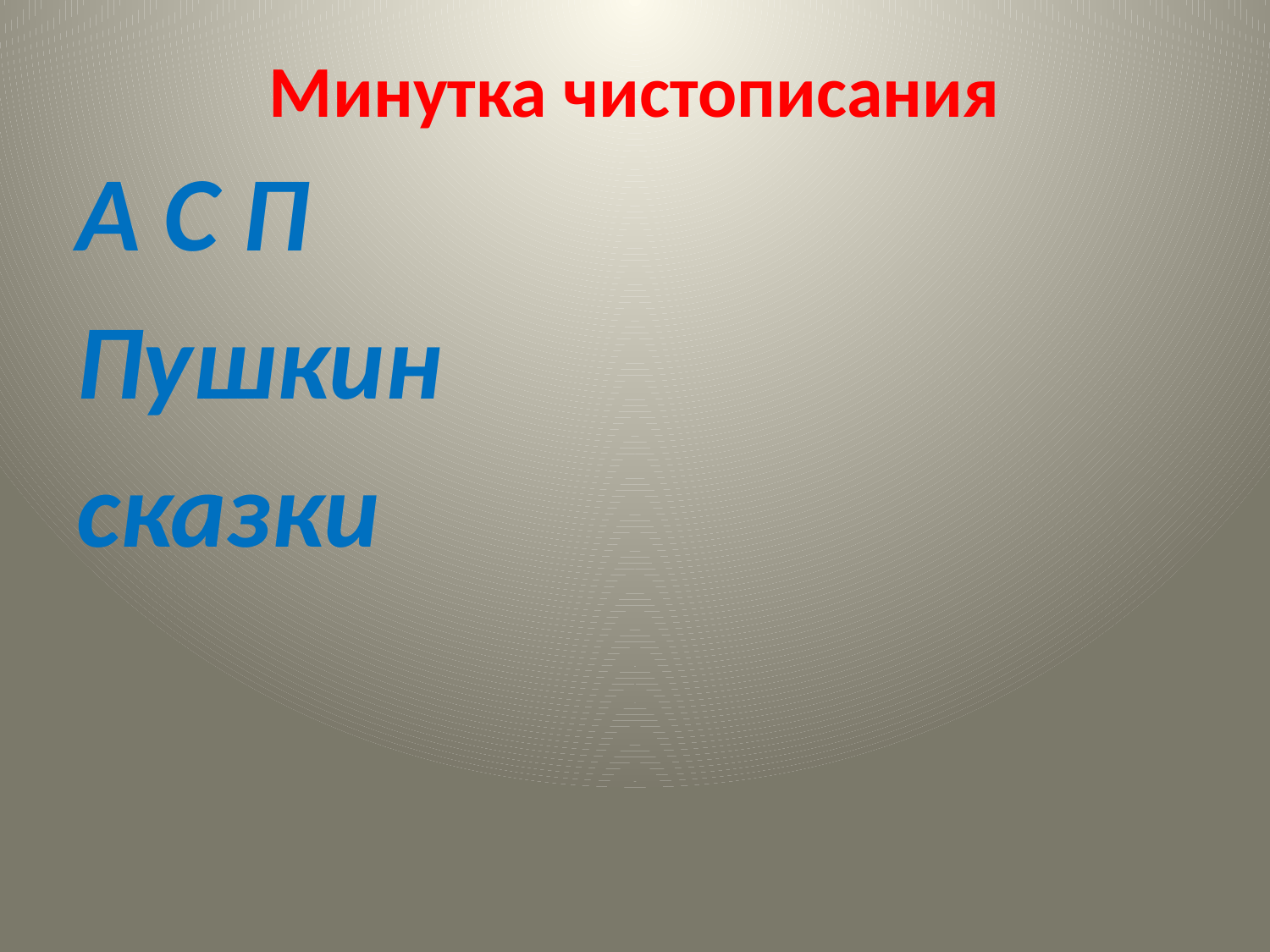

# Минутка чистописания
А С П
Пушкин
сказки